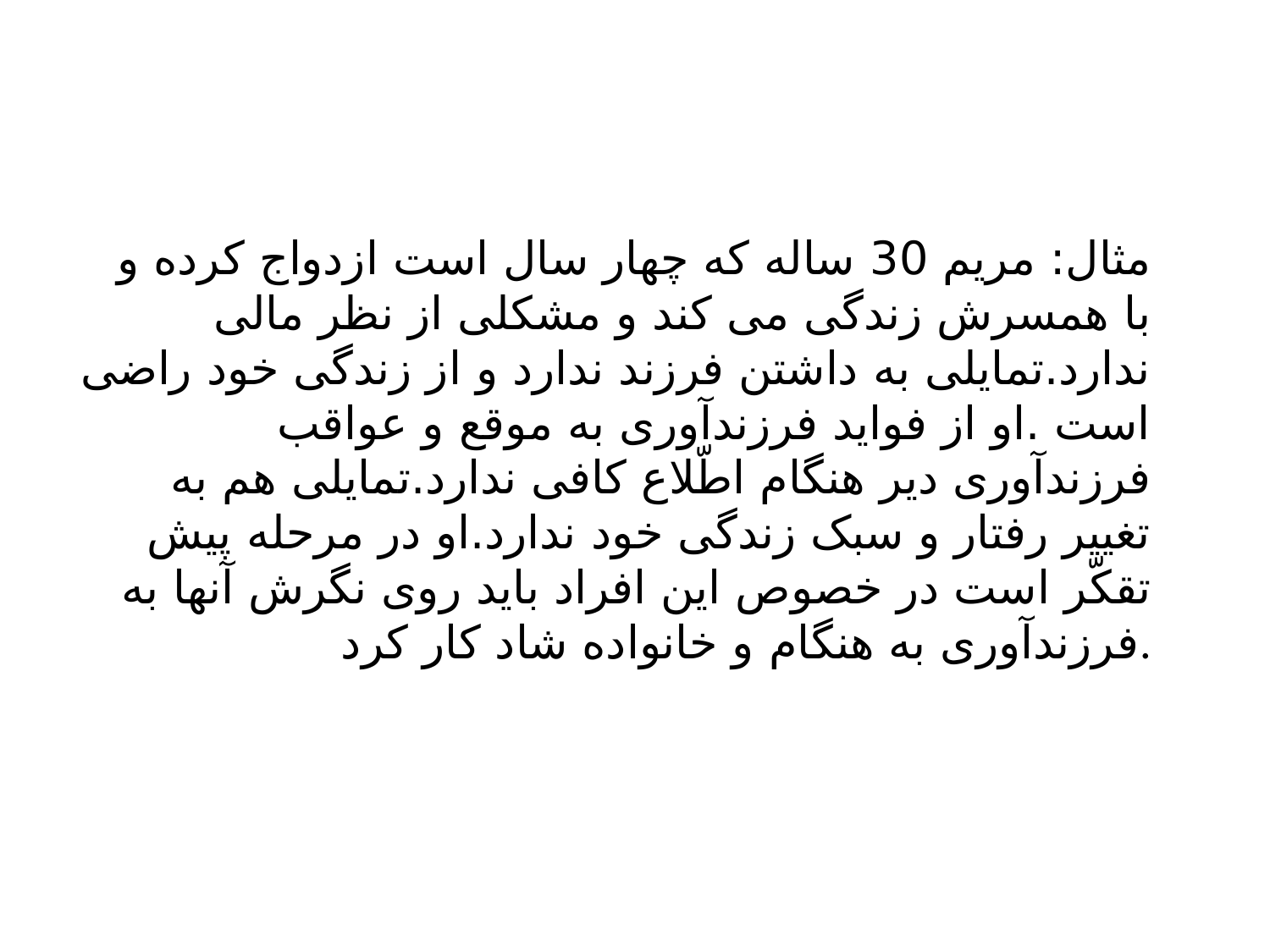

# مثال: مریم 30 ساله که چهار سال است ازدواج کرده و با همسرش زندگی می کند و مشکلی از نظر مالی ندارد.تمایلی به داشتن فرزند ندارد و از زندگی خود راضی است .او از فواید فرزندآوری به موقع و عواقب فرزندآوری دیر هنگام اطّلاع کافی ندارد.تمایلی هم به تغییر رفتار و سبک زندگی خود ندارد.او در مرحله پیش تقکّر است در خصوص این افراد باید روی نگرش آنها به فرزندآوری به هنگام و خانواده شاد کار کرد.